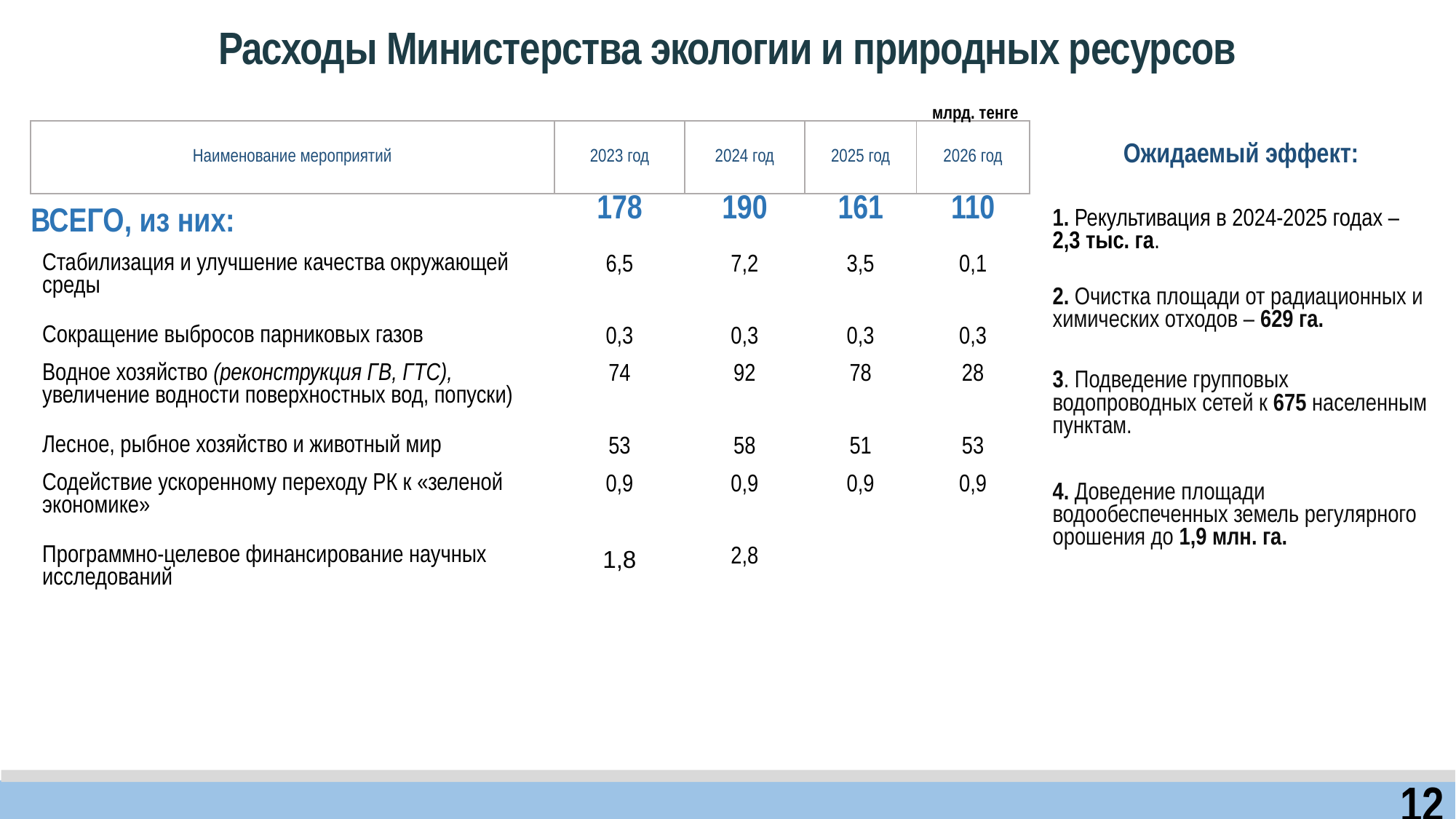

Расходы Министерства экологии и природных ресурсов
млрд. тенге
| Ожидаемый эффект: |
| --- |
| 1. Рекультивация в 2024-2025 годах – 2,3 тыс. га. |
| 2. Очистка площади от радиационных и химических отходов – 629 га. |
| 3. Подведение групповых водопроводных сетей к 675 населенным пунктам. |
| 4. Доведение площади водообеспеченных земель регулярного орошения до 1,9 млн. га. |
|  |
| Наименование мероприятий | 2023 год | 2024 год | 2025 год | 2026 год |
| --- | --- | --- | --- | --- |
| ВСЕГО, из них: | 178 | 190 | 161 | 110 |
| Стабилизация и улучшение качества окружающей среды | 6,5 | 7,2 | 3,5 | 0,1 |
| Сокращение выбросов парниковых газов | 0,3 | 0,3 | 0,3 | 0,3 |
| Водное хозяйство (реконструкция ГВ, ГТС), увеличение водности поверхностных вод, попуски) | 74 | 92 | 78 | 28 |
| Лесное, рыбное хозяйство и животный мир | 53 | 58 | 51 | 53 |
| Содействие ускоренному переходу РК к «зеленой экономике» | 0,9 | 0,9 | 0,9 | 0,9 |
| Программно-целевое финансирование научных исследований | 1,8 | 2,8 |  |  |
12

12